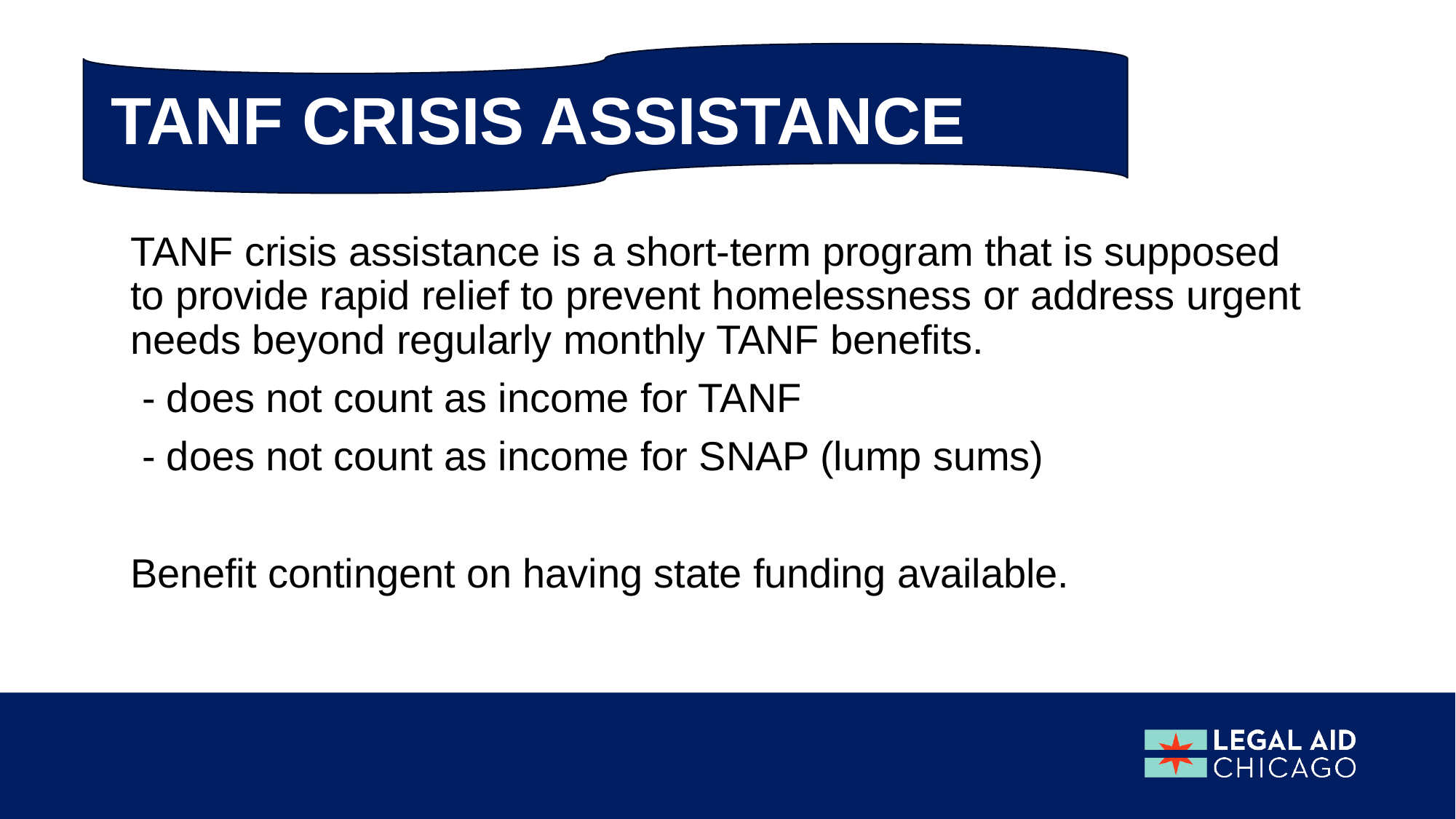

# Tanf crisis assistance
TANF crisis assistance is a short-term program that is supposed to provide rapid relief to prevent homelessness or address urgent needs beyond regularly monthly TANF benefits.
 - does not count as income for TANF
 - does not count as income for SNAP (lump sums)

Benefit contingent on having state funding available.